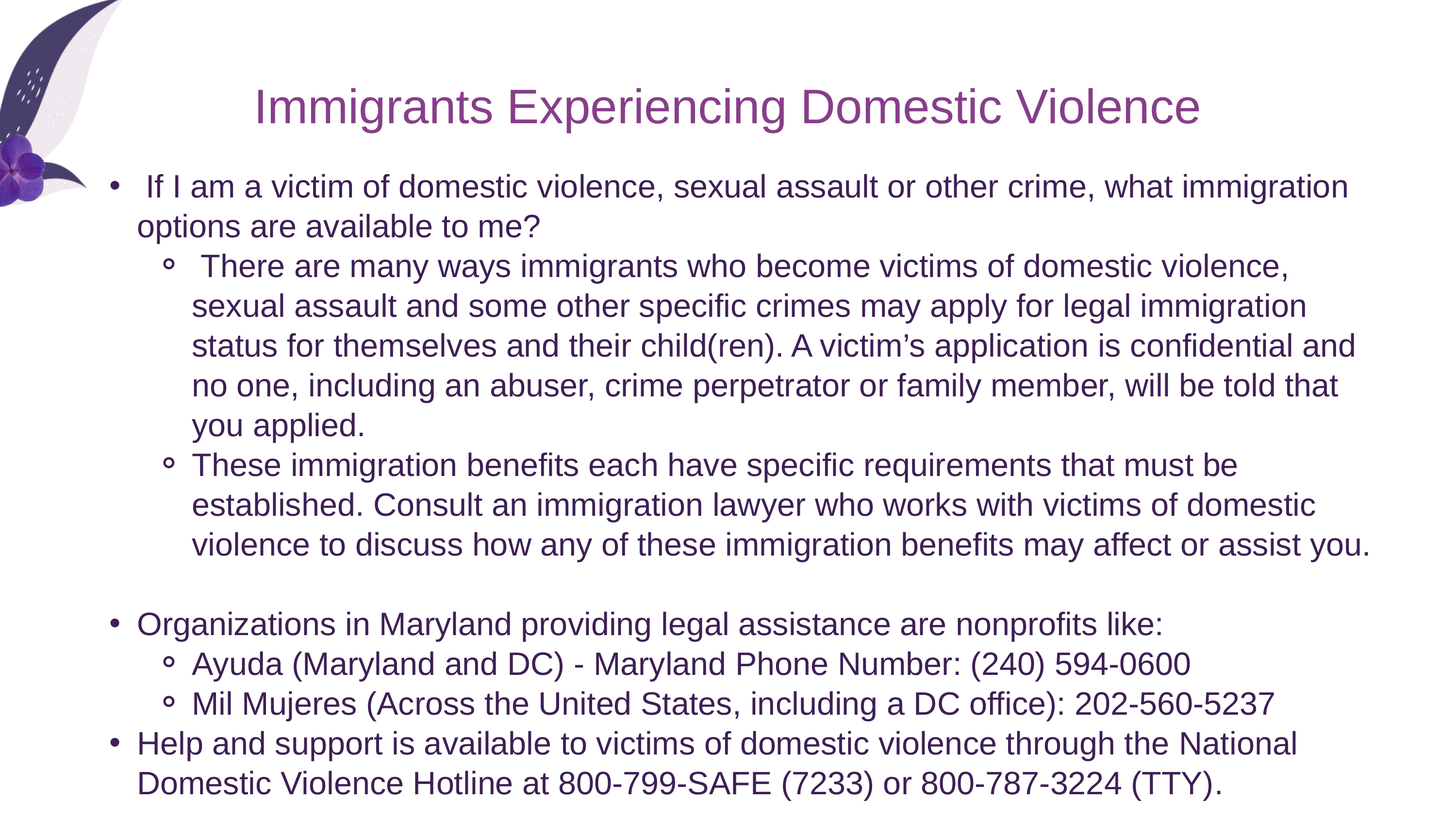

Immigrants Experiencing Domestic Violence

 If I am a victim of domestic violence, sexual assault or other crime, what immigration options are available to me?
 There are many ways immigrants who become victims of domestic violence, sexual assault and some other specific crimes may apply for legal immigration status for themselves and their child(ren). A victim’s application is confidential and no one, including an abuser, crime perpetrator or family member, will be told that you applied.
These immigration benefits each have specific requirements that must be established. Consult an immigration lawyer who works with victims of domestic violence to discuss how any of these immigration benefits may affect or assist you.

Organizations in Maryland providing legal assistance are nonprofits like:
Ayuda (Maryland and DC) - Maryland Phone Number: (240) 594-0600
Mil Mujeres (Across the United States, including a DC office): 202-560-5237
Help and support is available to victims of domestic violence through the National Domestic Violence Hotline at 800-799-SAFE (7233) or 800-787-3224 (TTY).